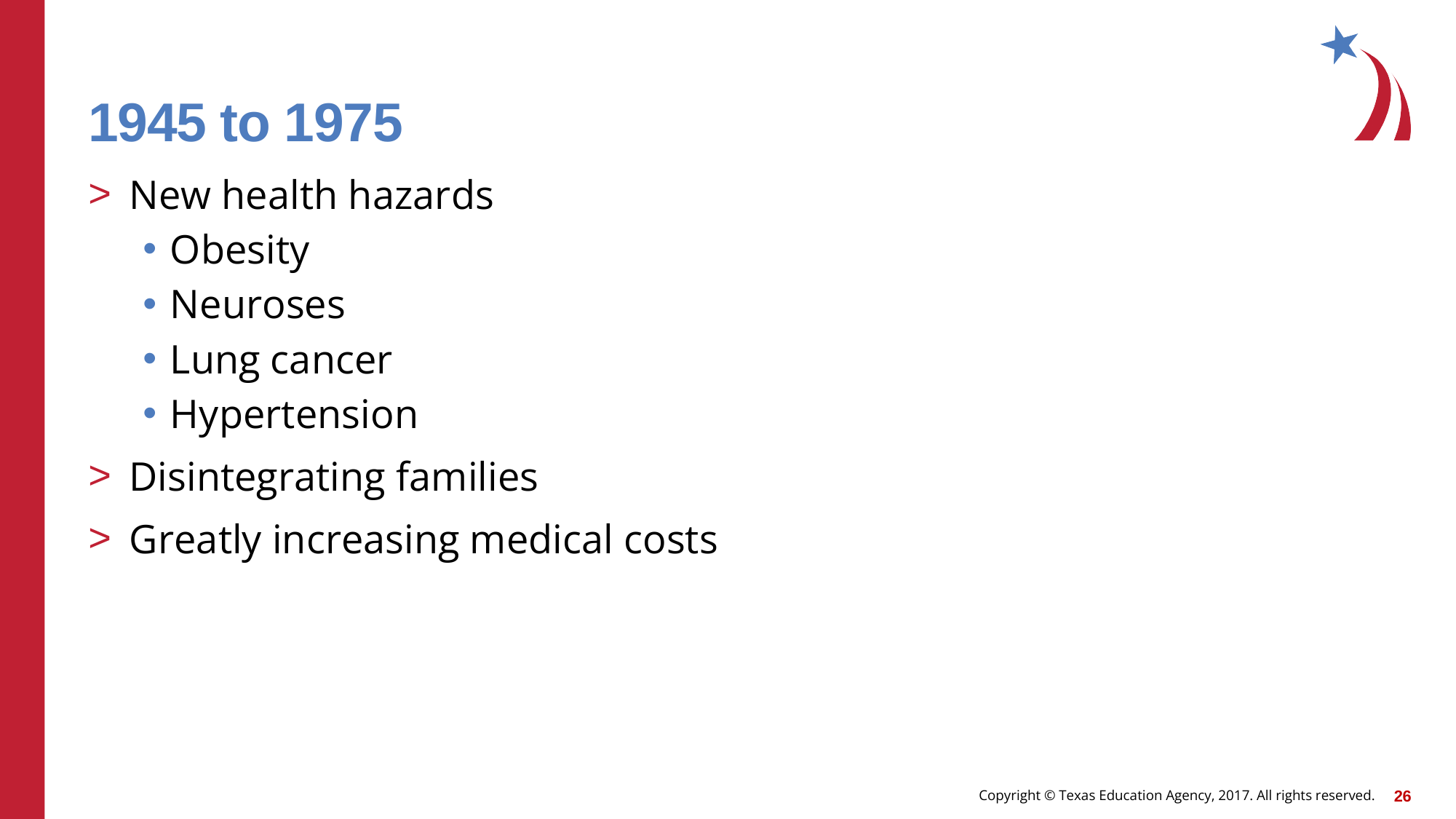

# 1945 to 1975
New health hazards
Obesity
Neuroses
Lung cancer
Hypertension
Disintegrating families
Greatly increasing medical costs